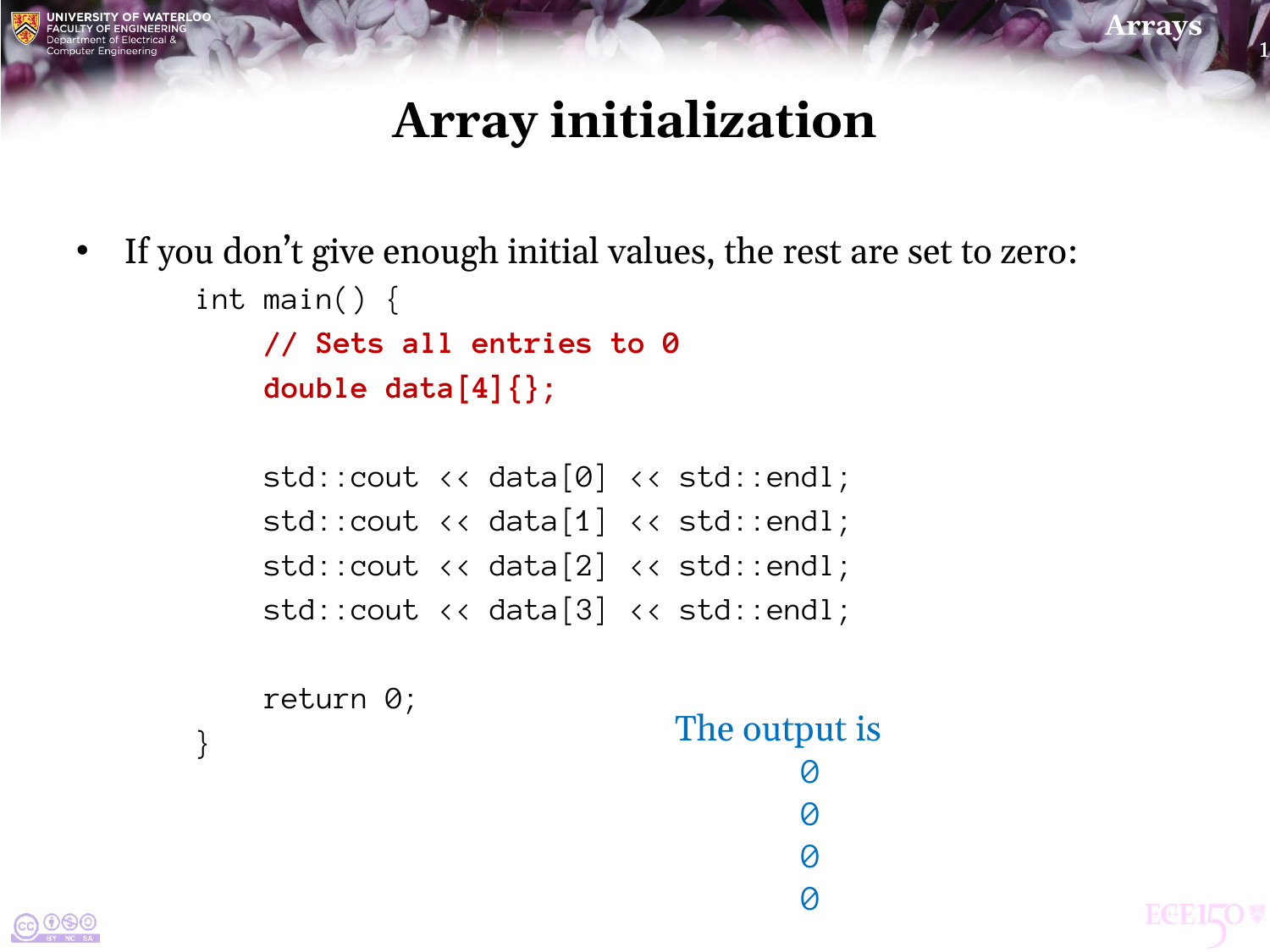

# Array initialization
If you don’t give enough initial values, the rest are set to zero:
int main() {
    // Sets all entries to 0
    double data[4]{};

    std::cout << data[0] << std::endl;
    std::cout << data[1] << std::endl;
    std::cout << data[2] << std::endl;
    std::cout << data[3] << std::endl;

    return 0;
}
The output is
	0
	0
	0
	0